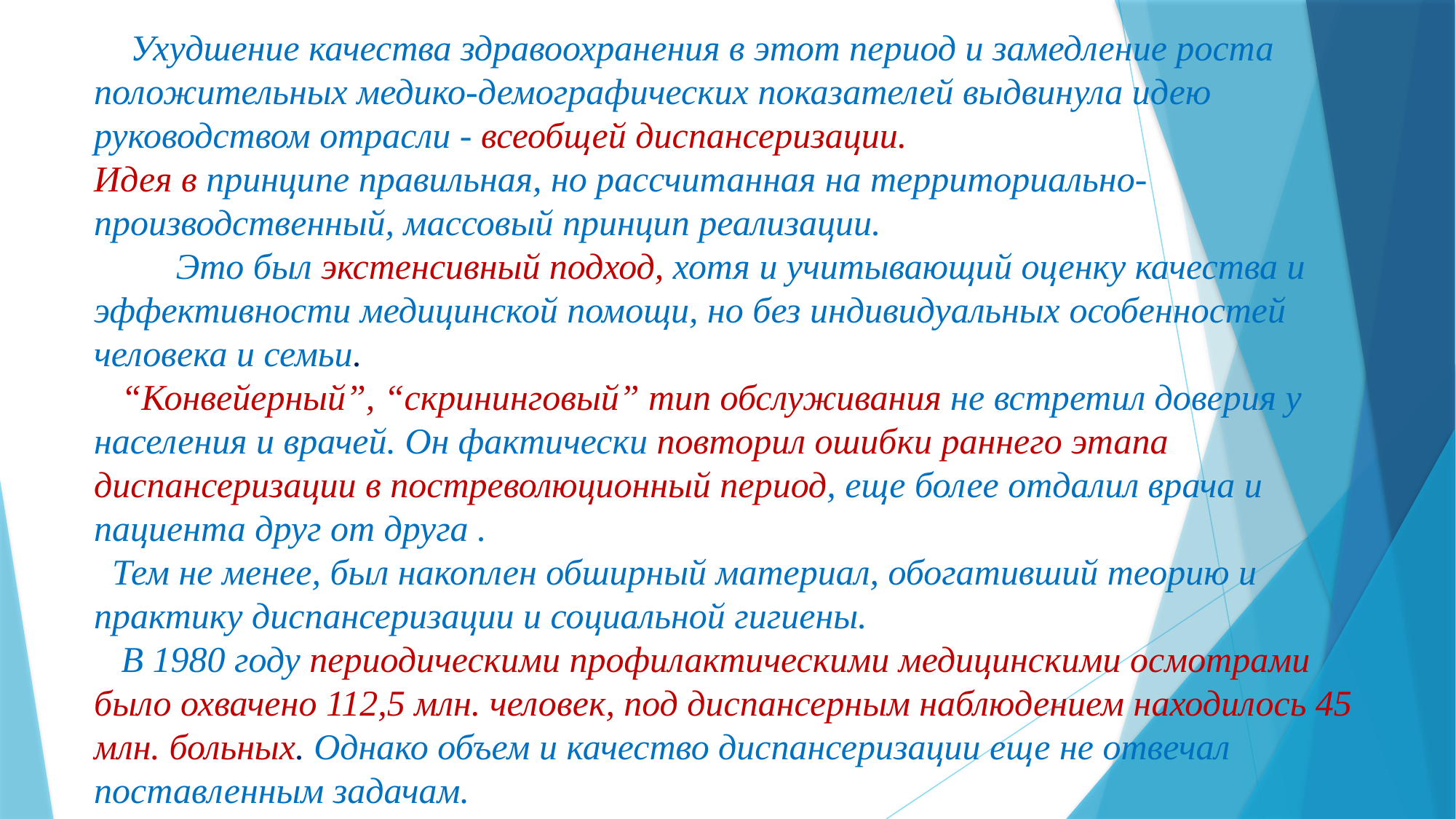

# Ухудшение качества здравоохранения в этот период и замедление роста положительных медико-демографических показателей выдвинула идею руководством отрасли - всеобщей диспансеризации. Идея в принципе правильная, но рассчитанная на территориально-производственный, массовый принцип реализации. Это был экстенсивный подход, хотя и учитывающий оценку качества и эффективности медицинской помощи, но без индивидуальных особенностей человека и семьи. “Конвейерный”, “скрининговый” тип обслуживания не встретил доверия у населения и врачей. Он фактически повторил ошибки раннего этапа диспансеризации в постреволюционный период, еще более отдалил врача и пациента друг от друга . Тем не менее, был накоплен обширный материал, обогативший теорию и практику диспансеризации и социальной гигиены. В 1980 году периодическими профилактическими медицинскими осмотрами было охвачено 112,5 млн. человек, под диспансерным наблюдением находилось 45 млн. больных. Однако объем и качество диспансеризации еще не отвечал поставленным задачам.